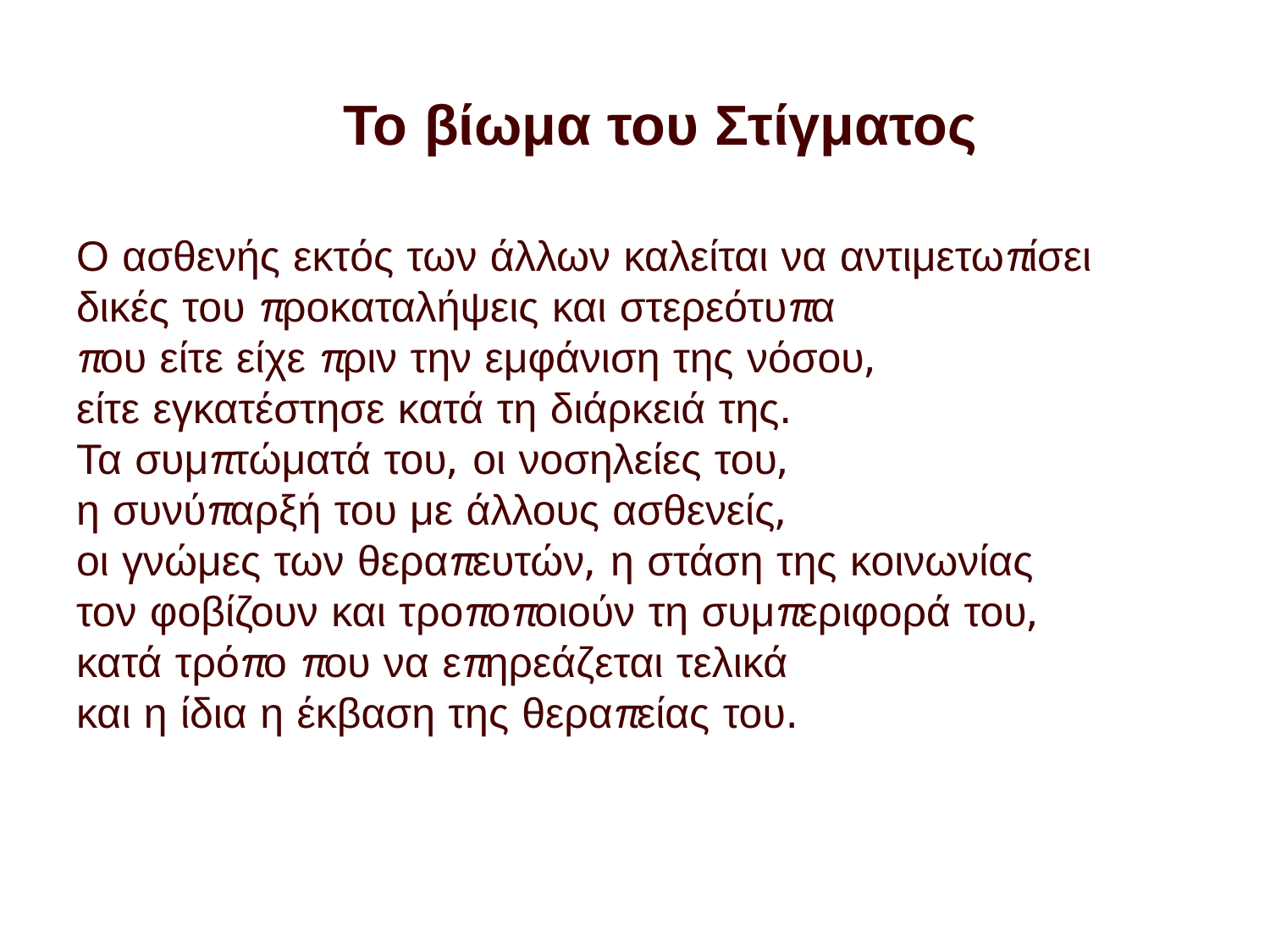

# Το βίωμα του Στίγματος
Ο ασθενής εκτός των άλλων καλείται να αντιμετωπίσει
δικές του προκαταλήψεις και στερεότυπα
που είτε είχε πριν την εμφάνιση της νόσου,
είτε εγκατέστησε κατά τη διάρκειά της.
Τα συμπτώματά του, οι νοσηλείες του,
η συνύπαρξή του με άλλους ασθενείς,
οι γνώμες των θεραπευτών, η στάση της κοινωνίας
τον φοβίζουν και τροποποιούν τη συμπεριφορά του,
κατά τρόπο που να επηρεάζεται τελικά
και η ίδια η έκβαση της θεραπείας του.